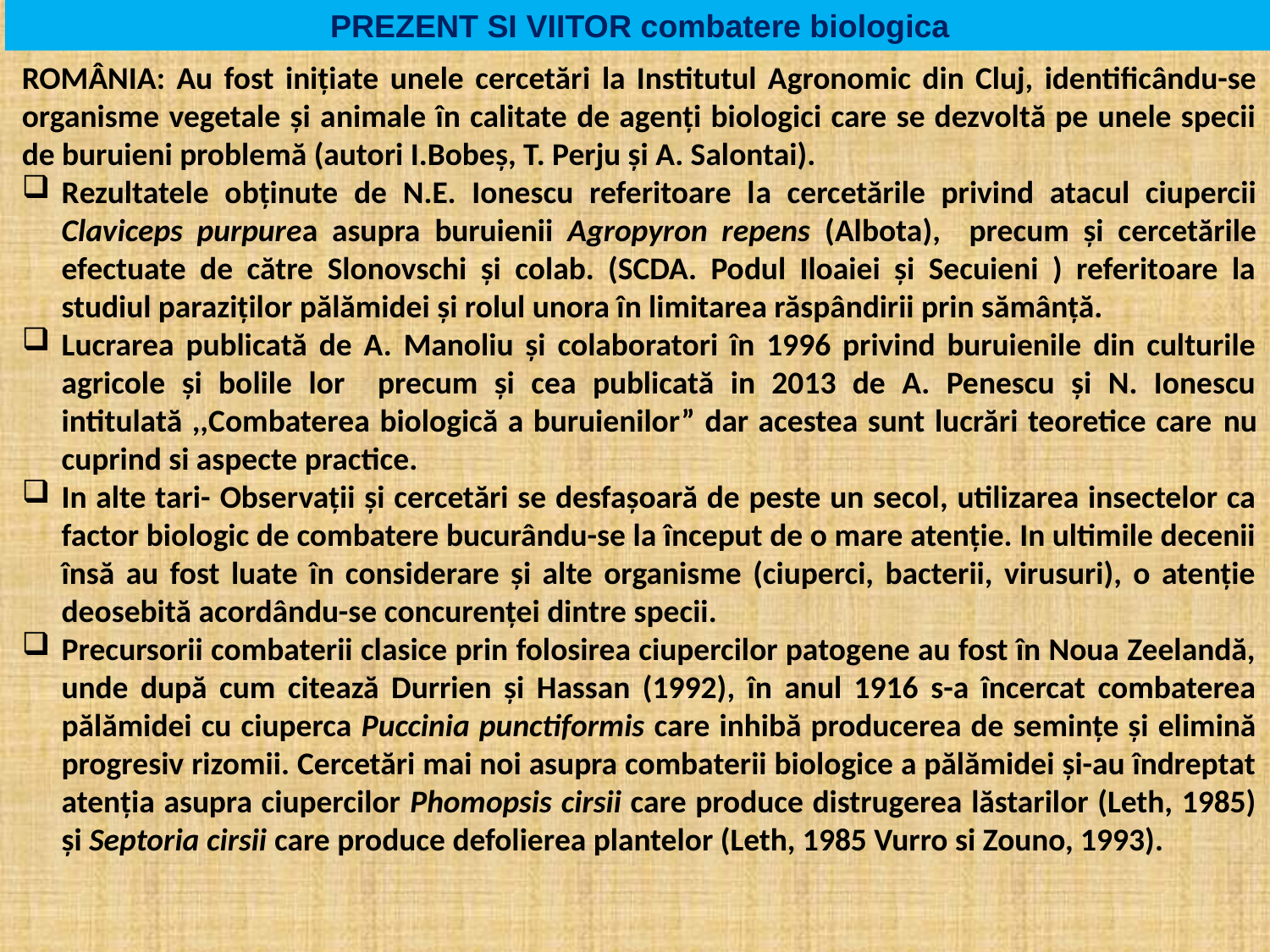

PREZENT SI VIITOR combatere biologica
ROMÂNIA: Au fost inițiate unele cercetări la Institutul Agronomic din Cluj, identificându-se organisme vegetale și animale în calitate de agenți biologici care se dezvoltă pe unele specii de buruieni problemă (autori I.Bobeș, T. Perju și A. Salontai).
Rezultatele obținute de N.E. Ionescu referitoare la cercetările privind atacul ciupercii Claviceps purpurea asupra buruienii Agropyron repens (Albota),  precum și cercetările efectuate de către Slonovschi și colab. (SCDA. Podul Iloaiei și Secuieni ) referitoare la studiul paraziților pălămidei și rolul unora în limitarea răspândirii prin sămânță.
Lucrarea publicată de A. Manoliu și colaboratori în 1996 privind buruienile din culturile agricole și bolile lor  precum și cea publicată in 2013 de A. Penescu și N. Ionescu intitulată ,,Combaterea biologică a buruienilor” dar acestea sunt lucrări teoretice care nu cuprind si aspecte practice.
In alte tari- Observații și cercetări se desfașoară de peste un secol, utilizarea insectelor ca factor biologic de combatere bucurându-se la început de o mare atenție. In ultimile decenii însă au fost luate în considerare și alte organisme (ciuperci, bacterii, virusuri), o atenție deosebită acordându-se concurenței dintre specii.
Precursorii combaterii clasice prin folosirea ciupercilor patogene au fost în Noua Zeelandă, unde după cum citează Durrien și Hassan (1992), în anul 1916 s-a încercat combaterea pălămidei cu ciuperca Puccinia punctiformis care inhibă producerea de semințe și elimină progresiv rizomii. Cercetări mai noi asupra combaterii biologice a pălămidei și-au îndreptat atenția asupra ciupercilor Phomopsis cirsii care produce distrugerea lăstarilor (Leth, 1985) și Septoria cirsii care produce defolierea plantelor (Leth, 1985 Vurro si Zouno, 1993).